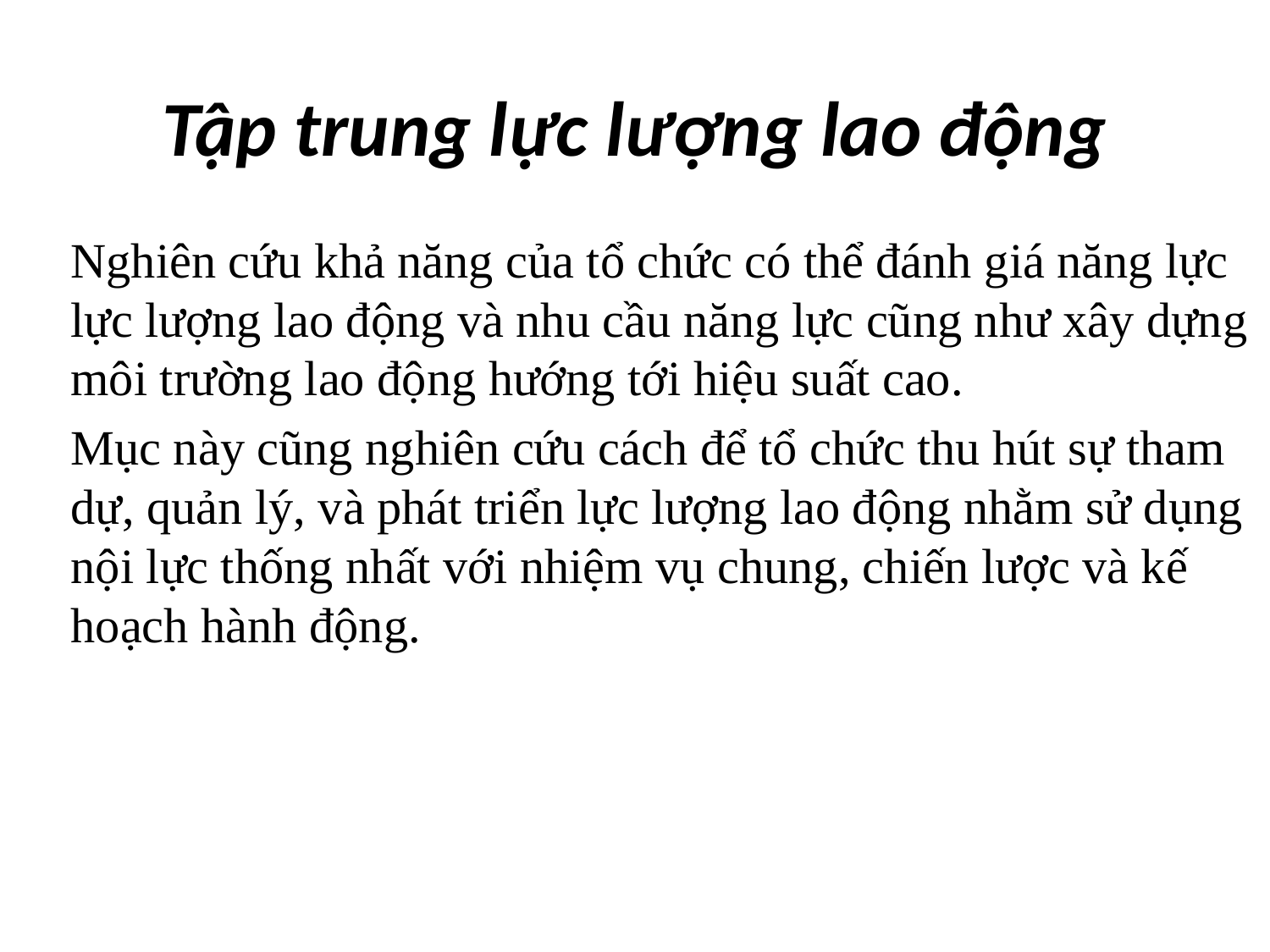

# Tập trung lực lượng lao động
	Nghiên cứu khả năng của tổ chức có thể đánh giá năng lực lực lượng lao động và nhu cầu năng lực cũng như xây dựng môi trường lao động hướng tới hiệu suất cao.
	Mục này cũng nghiên cứu cách để tổ chức thu hút sự tham dự, quản lý, và phát triển lực lượng lao động nhằm sử dụng nội lực thống nhất với nhiệm vụ chung, chiến lược và kế hoạch hành động.